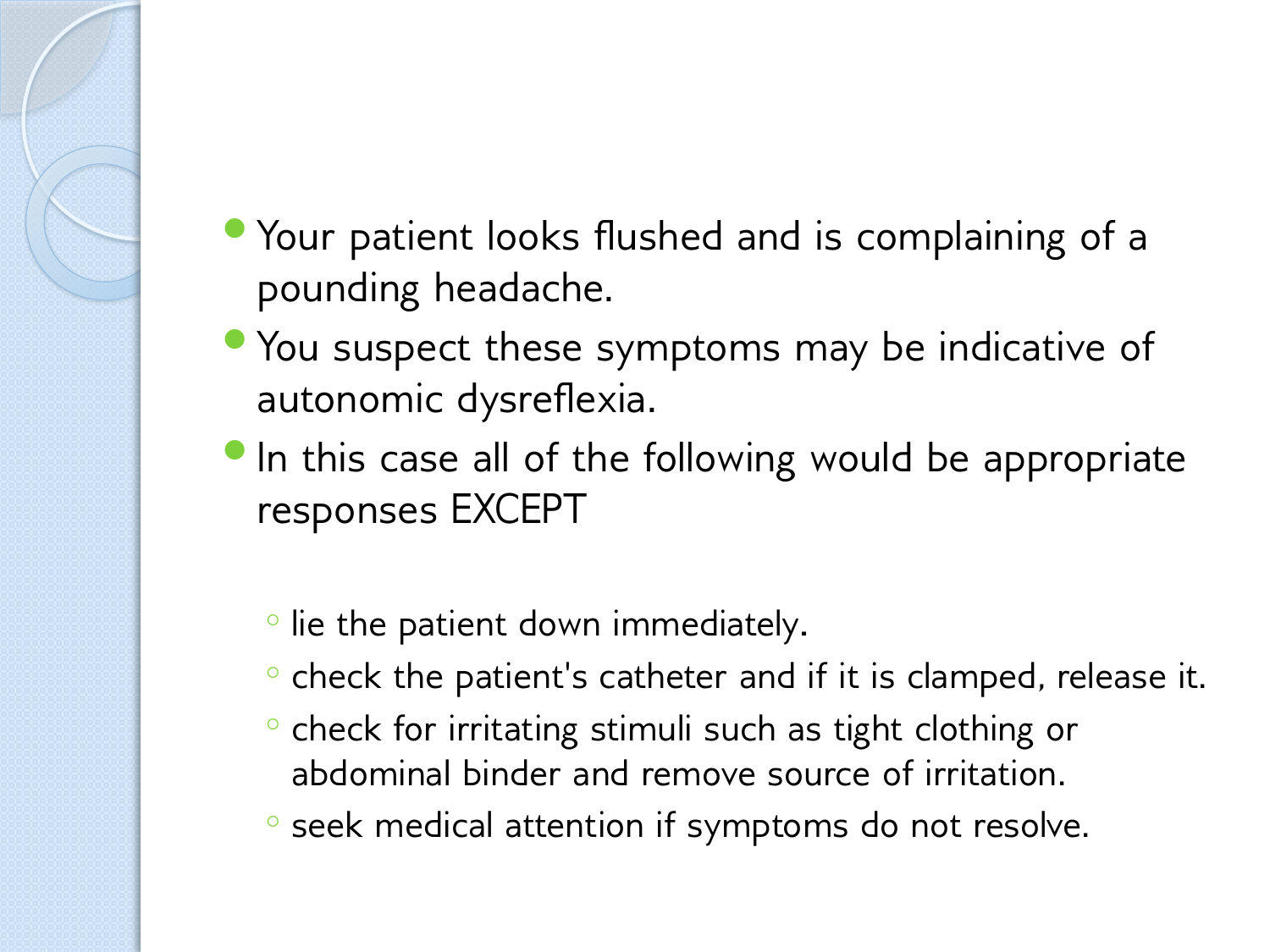

#
Your patient looks flushed and is complaining of a pounding headache.
You suspect these symptoms may be indicative of autonomic dysreflexia.
In this case all of the following would be appropriate responses EXCEPT

lie the patient down immediately.
check the patient's catheter and if it is clamped, release it.
check for irritating stimuli such as tight clothing or abdominal binder and remove source of irritation.
seek medical attention if symptoms do not resolve.